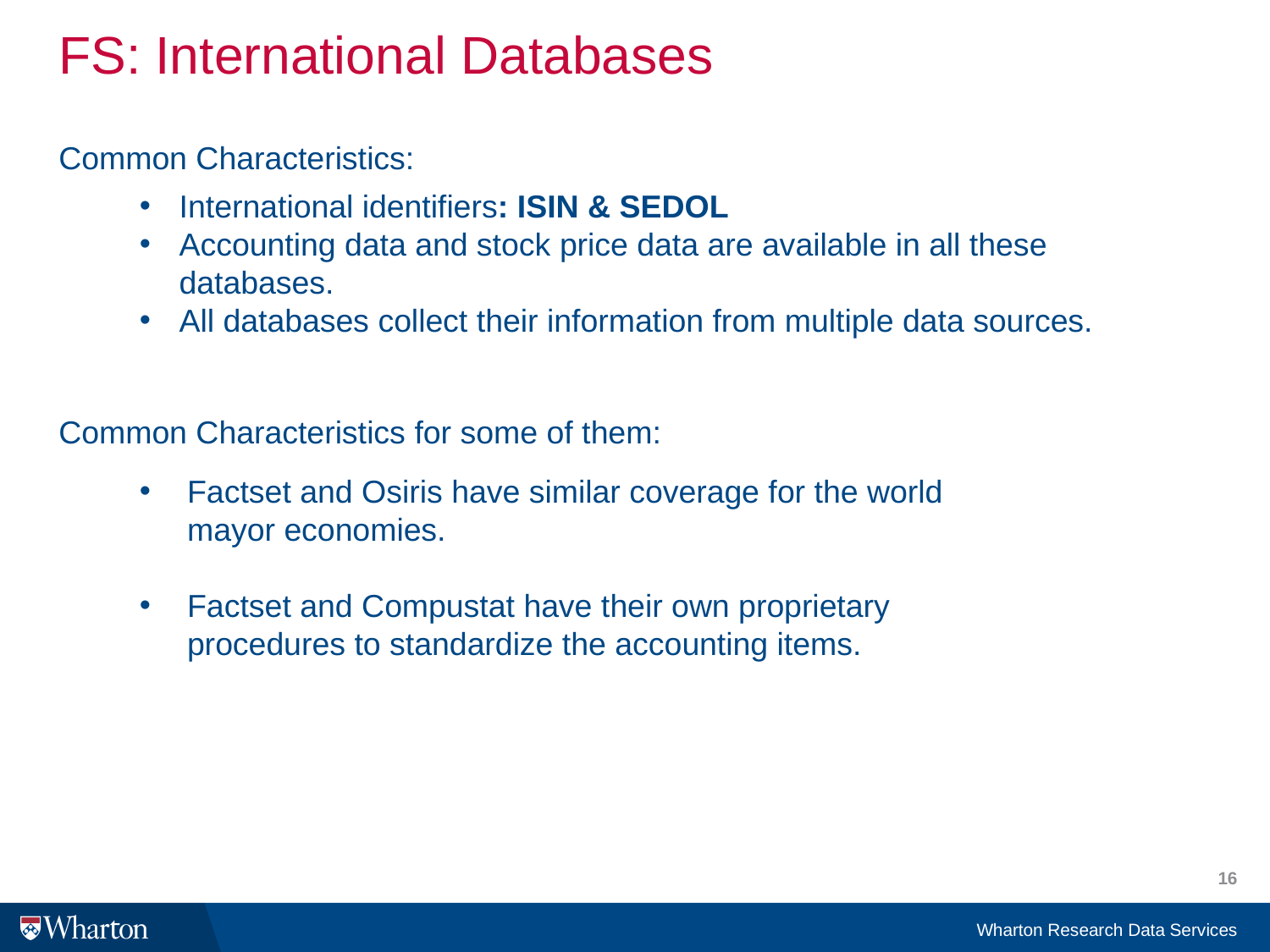

# FS: International Databases Common Characteristics: Common Characteristics for some of them:

International identifiers: ISIN & SEDOL
Accounting data and stock price data are available in all these databases.
All databases collect their information from multiple data sources.
Factset and Osiris have similar coverage for the world mayor economies.

Factset and Compustat have their own proprietary procedures to standardize the accounting items.
16
Wharton Research Data Services